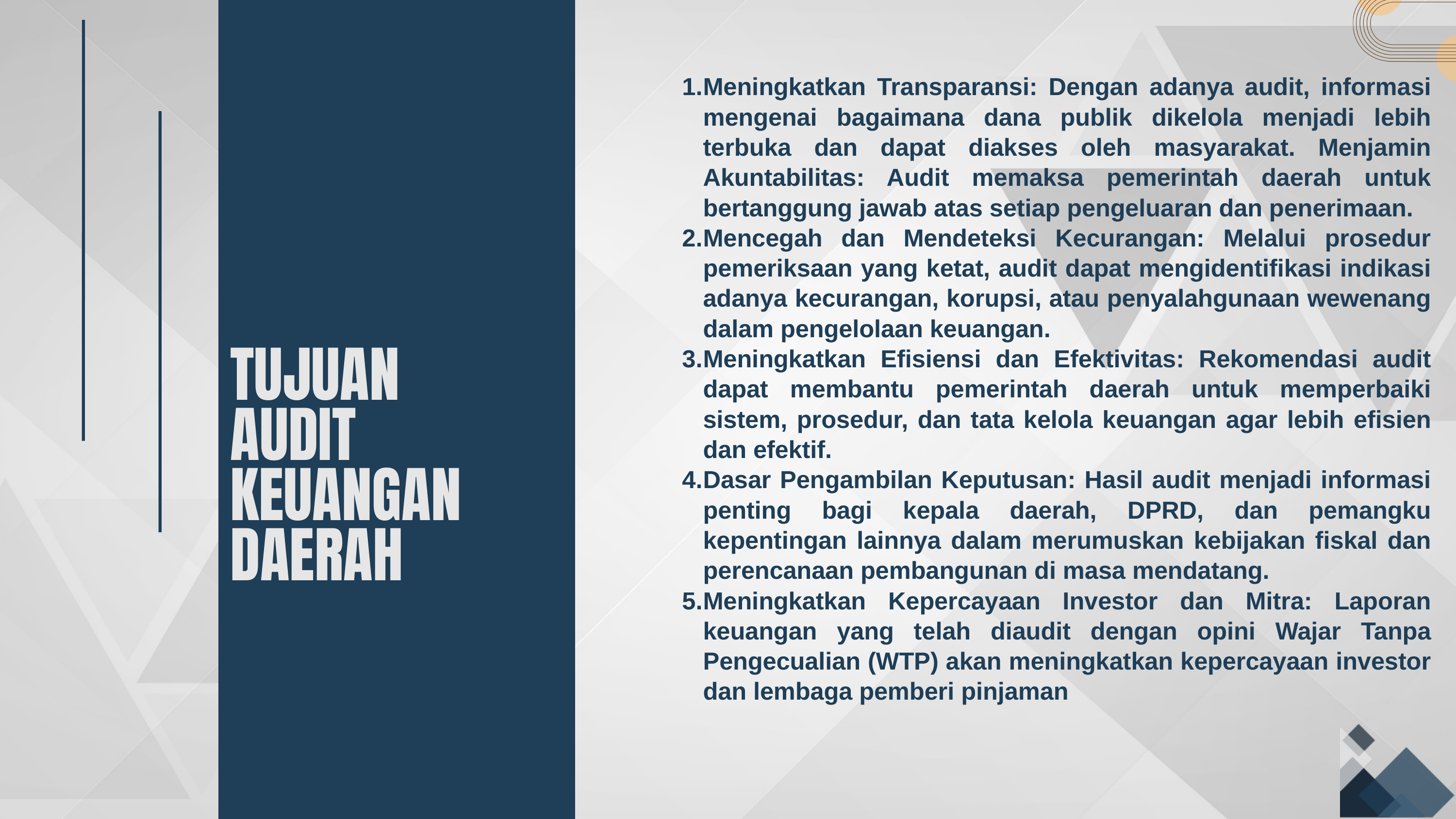

Meningkatkan Transparansi: Dengan adanya audit, informasi mengenai bagaimana dana publik dikelola menjadi lebih terbuka dan dapat diakses oleh masyarakat. Menjamin Akuntabilitas: Audit memaksa pemerintah daerah untuk bertanggung jawab atas setiap pengeluaran dan penerimaan.
Mencegah dan Mendeteksi Kecurangan: Melalui prosedur pemeriksaan yang ketat, audit dapat mengidentifikasi indikasi adanya kecurangan, korupsi, atau penyalahgunaan wewenang dalam pengelolaan keuangan.
Meningkatkan Efisiensi dan Efektivitas: Rekomendasi audit dapat membantu pemerintah daerah untuk memperbaiki sistem, prosedur, dan tata kelola keuangan agar lebih efisien dan efektif.
Dasar Pengambilan Keputusan: Hasil audit menjadi informasi penting bagi kepala daerah, DPRD, dan pemangku kepentingan lainnya dalam merumuskan kebijakan fiskal dan perencanaan pembangunan di masa mendatang.
Meningkatkan Kepercayaan Investor dan Mitra: Laporan keuangan yang telah diaudit dengan opini Wajar Tanpa Pengecualian (WTP) akan meningkatkan kepercayaan investor dan lembaga pemberi pinjaman

TUJUAN
AUDIT
KEUANGAN DAERAH